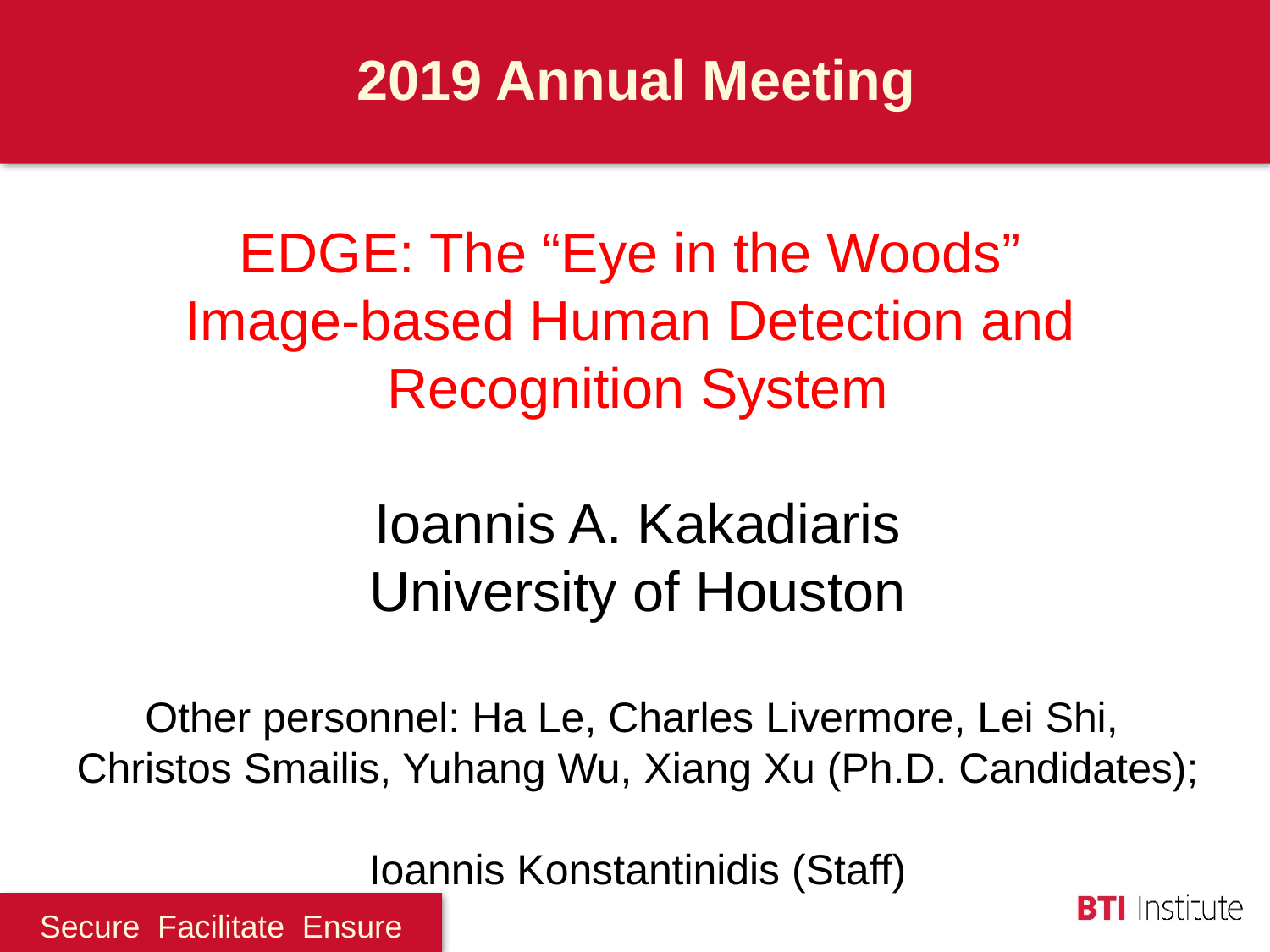

2019 Annual Meeting
EDGE: The “Eye in the Woods”
Image-based Human Detection and
Recognition System
Ioannis A. Kakadiaris
University of Houston

Other personnel: Ha Le, Charles Livermore, Lei Shi,
Christos Smailis, Yuhang Wu, Xiang Xu (Ph.D. Candidates);
Ioannis Konstantinidis (Staff)